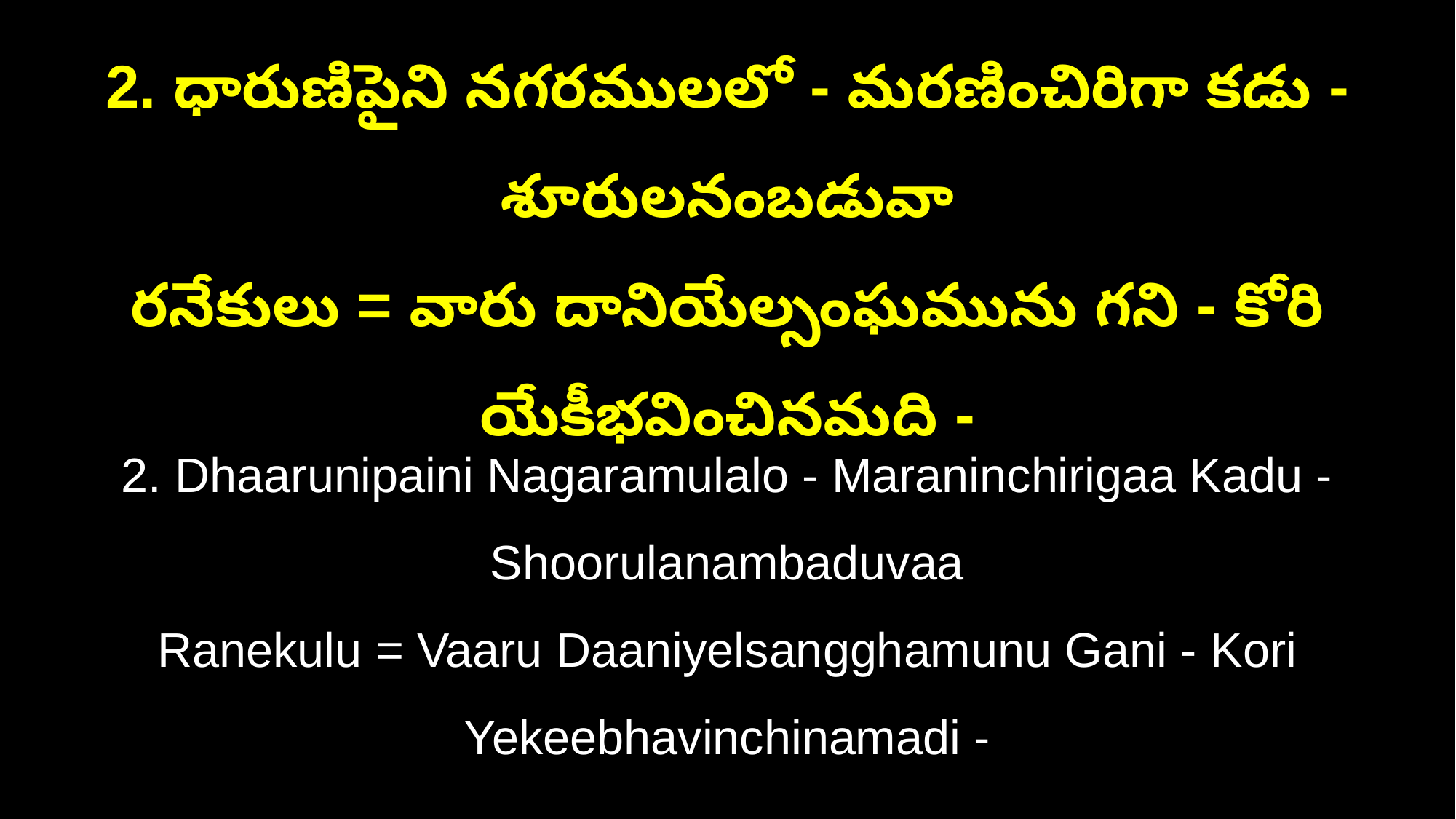

2. ధారుణిపైని నగరములలో - మరణించిరిగా కడు - శూరులనంబడువా
రనేకులు = వారు దానియేల్సంఘమును గని - కోరి యేకీభవించినమది -
2. Dhaarunipaini Nagaramulalo - Maraninchirigaa Kadu - Shoorulanambaduvaa
Ranekulu = Vaaru Daaniyelsangghamunu Gani - Kori Yekeebhavinchinamadi -